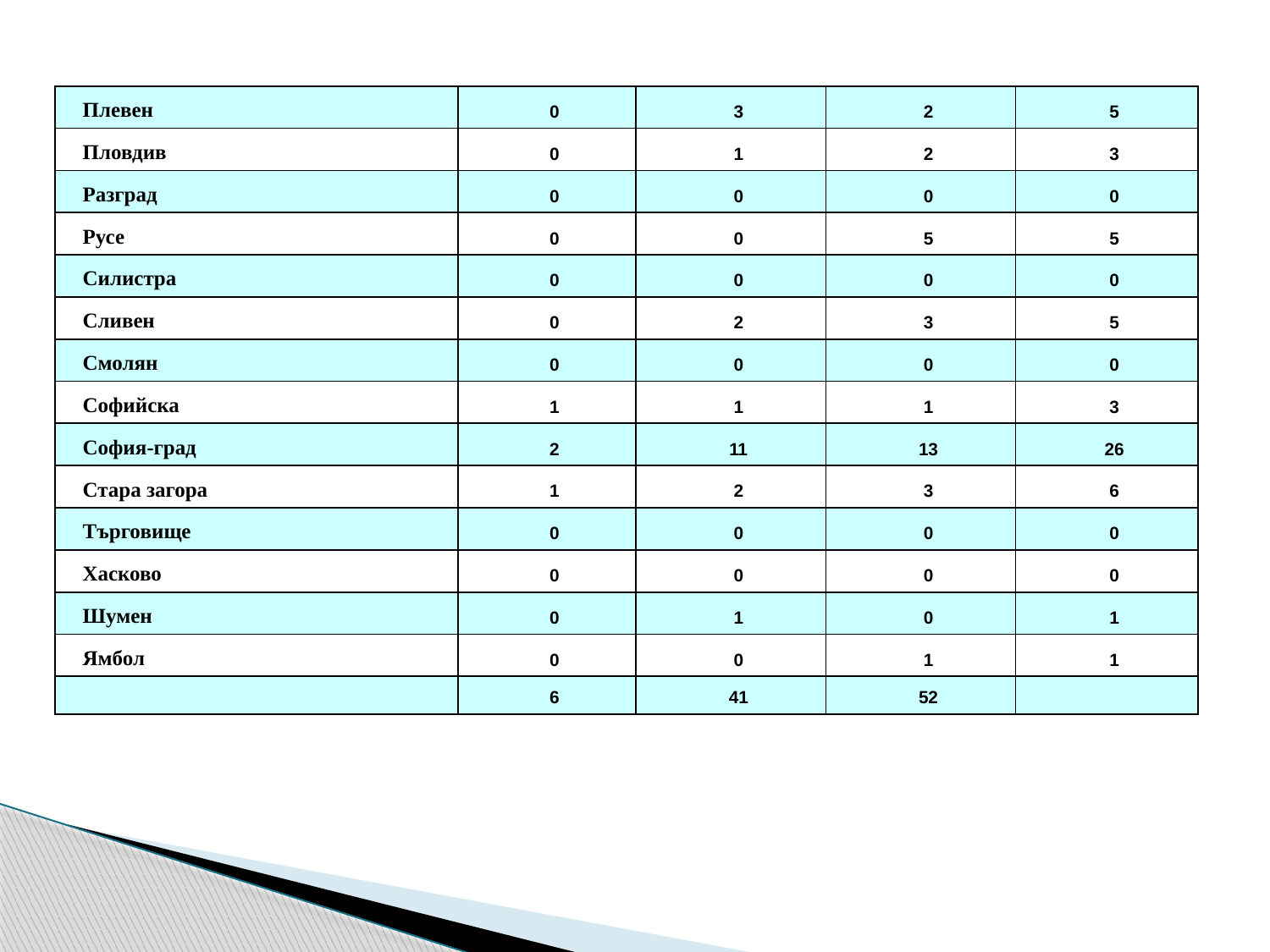

| Плевен | 0 | 3 | 2 | 5 |
| --- | --- | --- | --- | --- |
| Пловдив | 0 | 1 | 2 | 3 |
| Разград | 0 | 0 | 0 | 0 |
| Русе | 0 | 0 | 5 | 5 |
| Силистра | 0 | 0 | 0 | 0 |
| Сливен | 0 | 2 | 3 | 5 |
| Смолян | 0 | 0 | 0 | 0 |
| Софийска | 1 | 1 | 1 | 3 |
| София-град | 2 | 11 | 13 | 26 |
| Стара загора | 1 | 2 | 3 | 6 |
| Търговище | 0 | 0 | 0 | 0 |
| Хасково | 0 | 0 | 0 | 0 |
| Шумен | 0 | 1 | 0 | 1 |
| Ямбол | 0 | 0 | 1 | 1 |
|  | 6 | 41 | 52 |  |